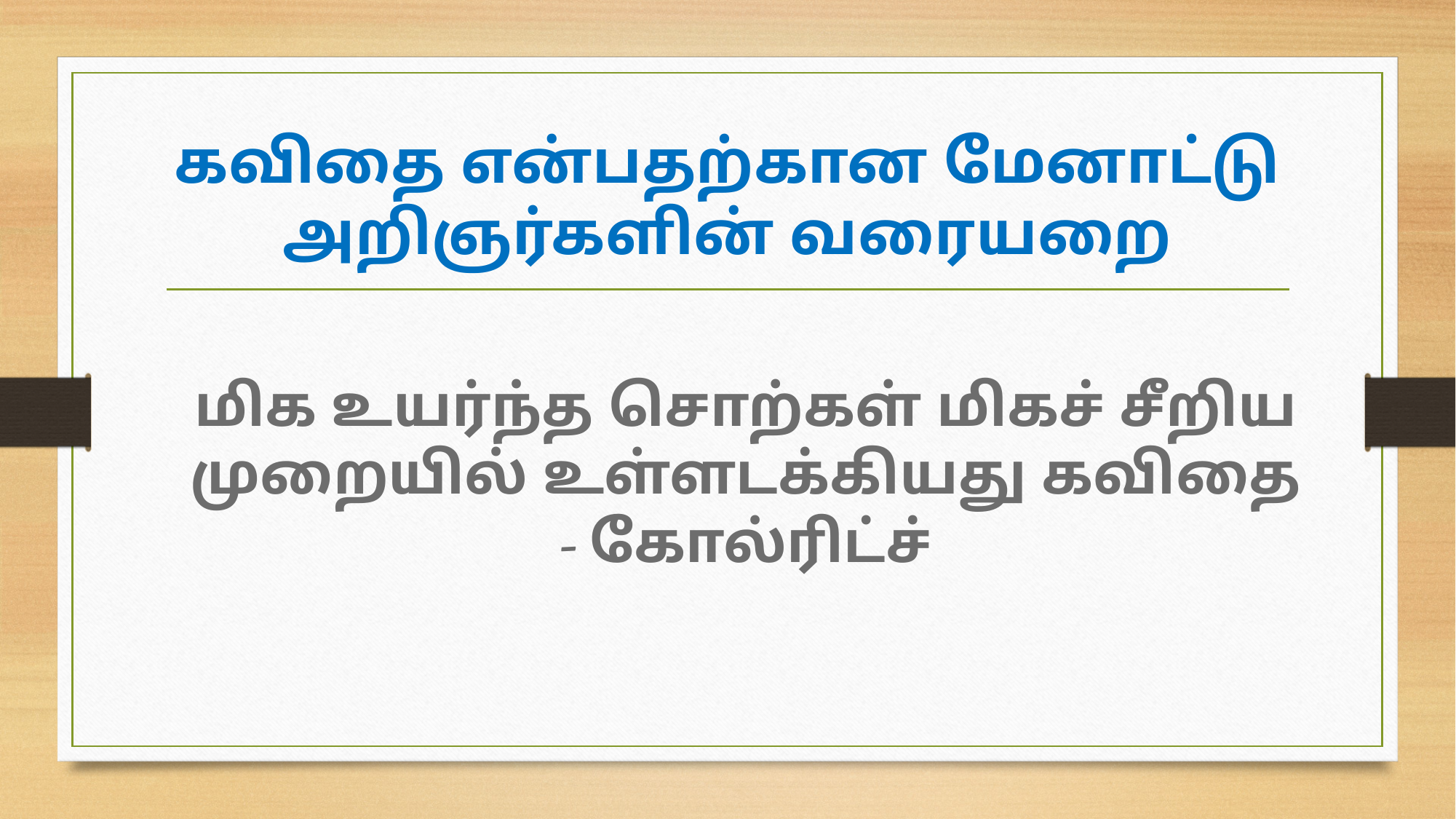

# கவிதை என்பதற்கான மேனாட்டு அறிஞர்களின் வரையறை
மிக உயர்ந்த சொற்கள் மிகச் சீறிய முறையில் உள்ளடக்கியது கவிதை
- கோல்ரிட்ச்